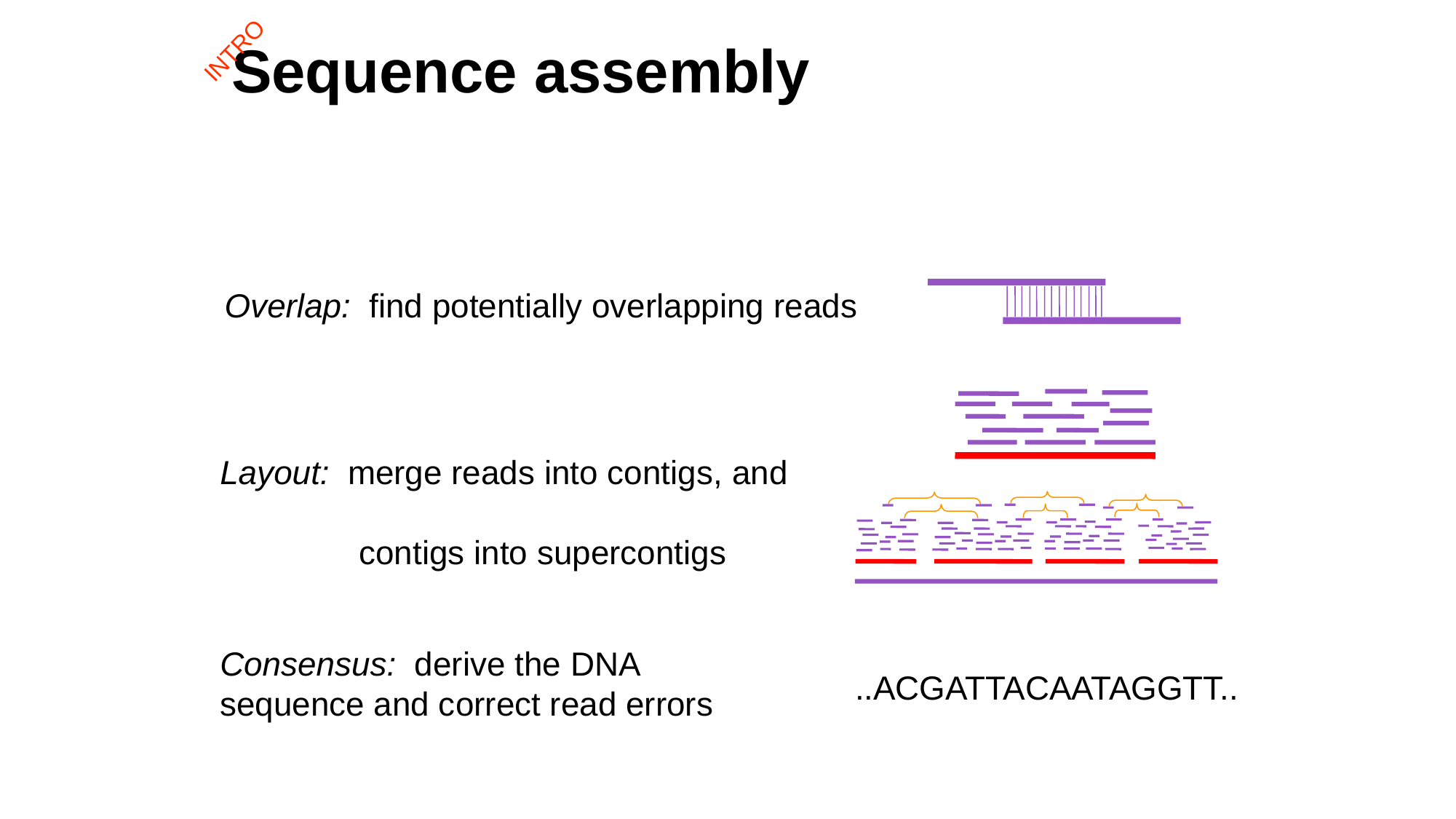

Sequence assembly
INTRO
Overlap:  find potentially overlapping reads

Layout:  merge reads into contigs, and
               contigs into supercontigs

Consensus:  derive the DNA sequence and correct read errors
..ACGATTACAATAGGTT..